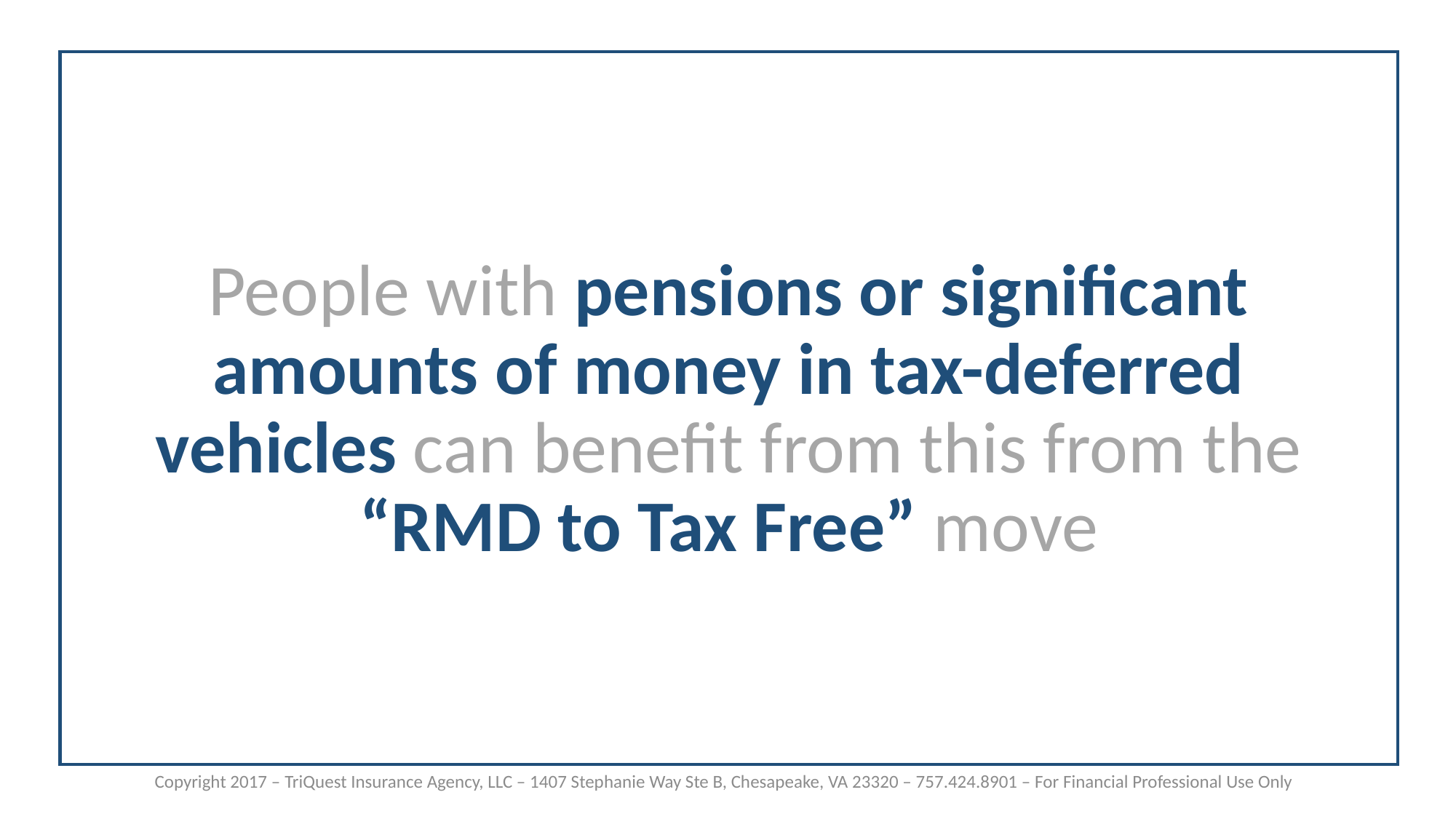

People with pensions or significant amounts of money in tax-deferred vehicles can benefit from this from the “RMD to Tax Free” move
Copyright 2017 – TriQuest Insurance Agency, LLC – 1407 Stephanie Way Ste B, Chesapeake, VA 23320 – 757.424.8901 – For Financial Professional Use Only